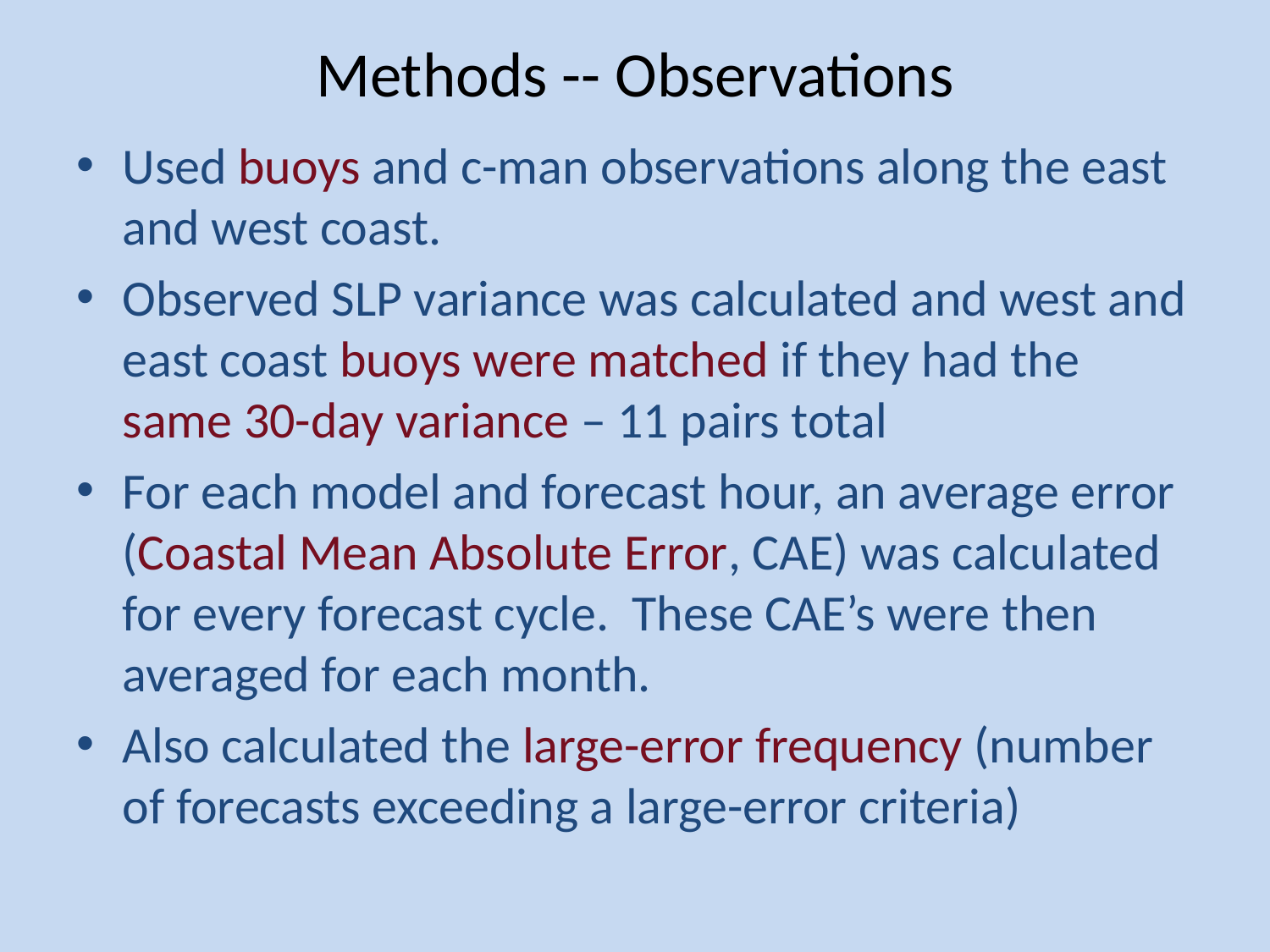

# Methods -- Observations
Used buoys and c-man observations along the east and west coast.
Observed SLP variance was calculated and west and east coast buoys were matched if they had the same 30-day variance – 11 pairs total
For each model and forecast hour, an average error (Coastal Mean Absolute Error, CAE) was calculated for every forecast cycle.  These CAE’s were then averaged for each month.
Also calculated the large-error frequency (number of forecasts exceeding a large-error criteria)